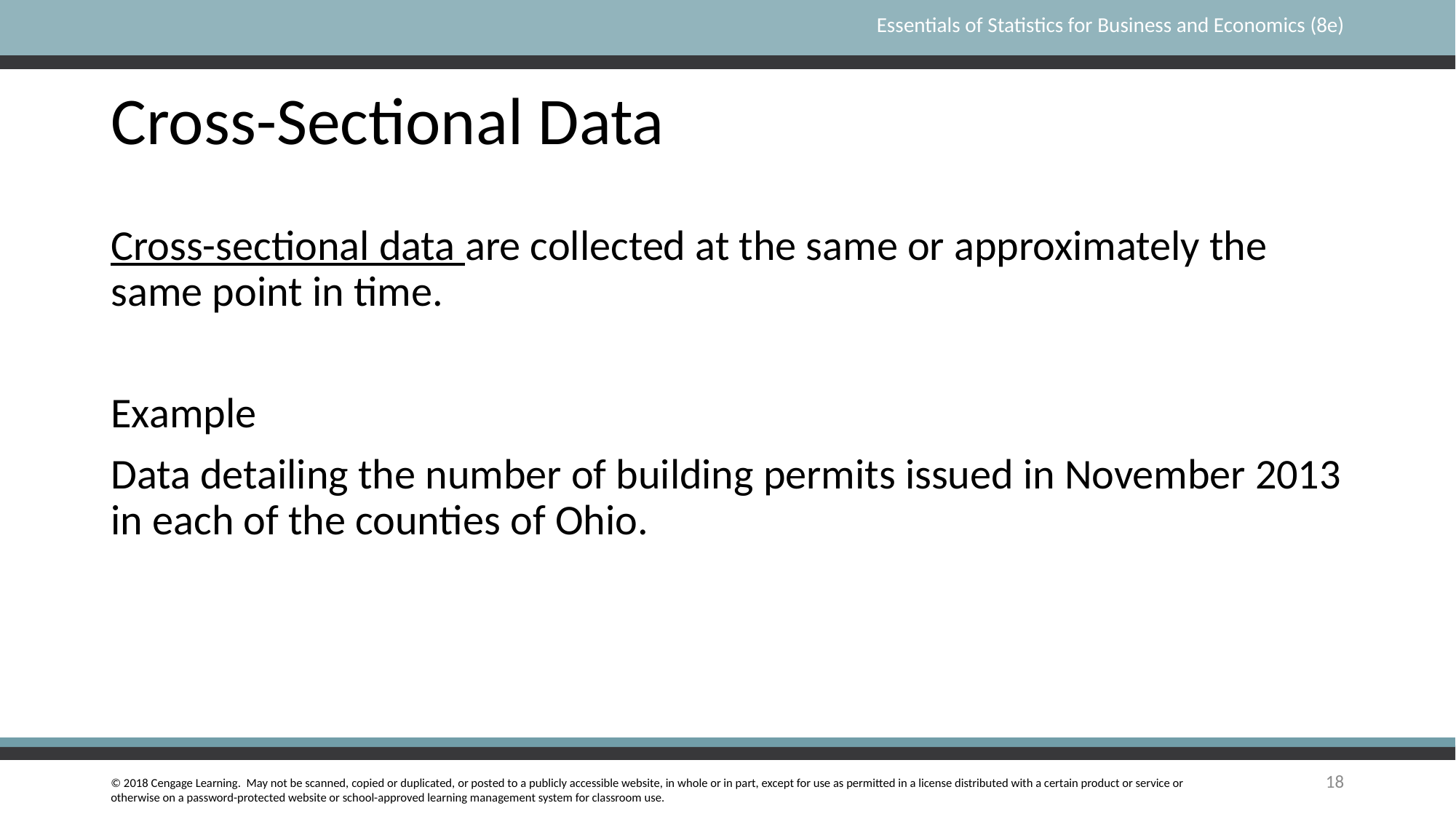

# Cross-Sectional Data
Cross-sectional data are collected at the same or approximately the same point in time.

Example
Data detailing the number of building permits issued in November 2013 in each of the counties of Ohio.

18